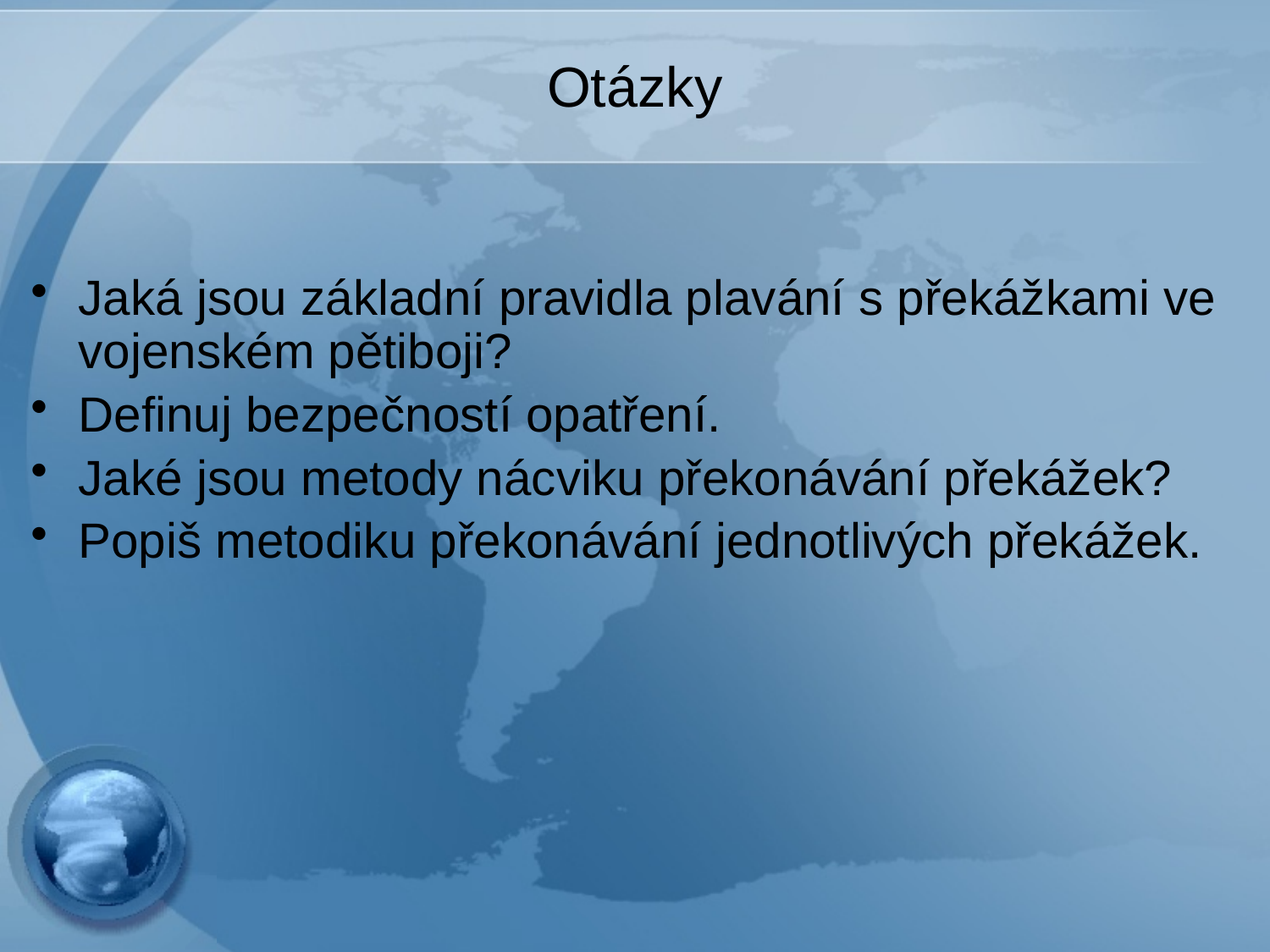

# Otázky
Jaká jsou základní pravidla plavání s překážkami ve vojenském pětiboji?
Definuj bezpečností opatření.
Jaké jsou metody nácviku překonávání překážek?
Popiš metodiku překonávání jednotlivých překážek.